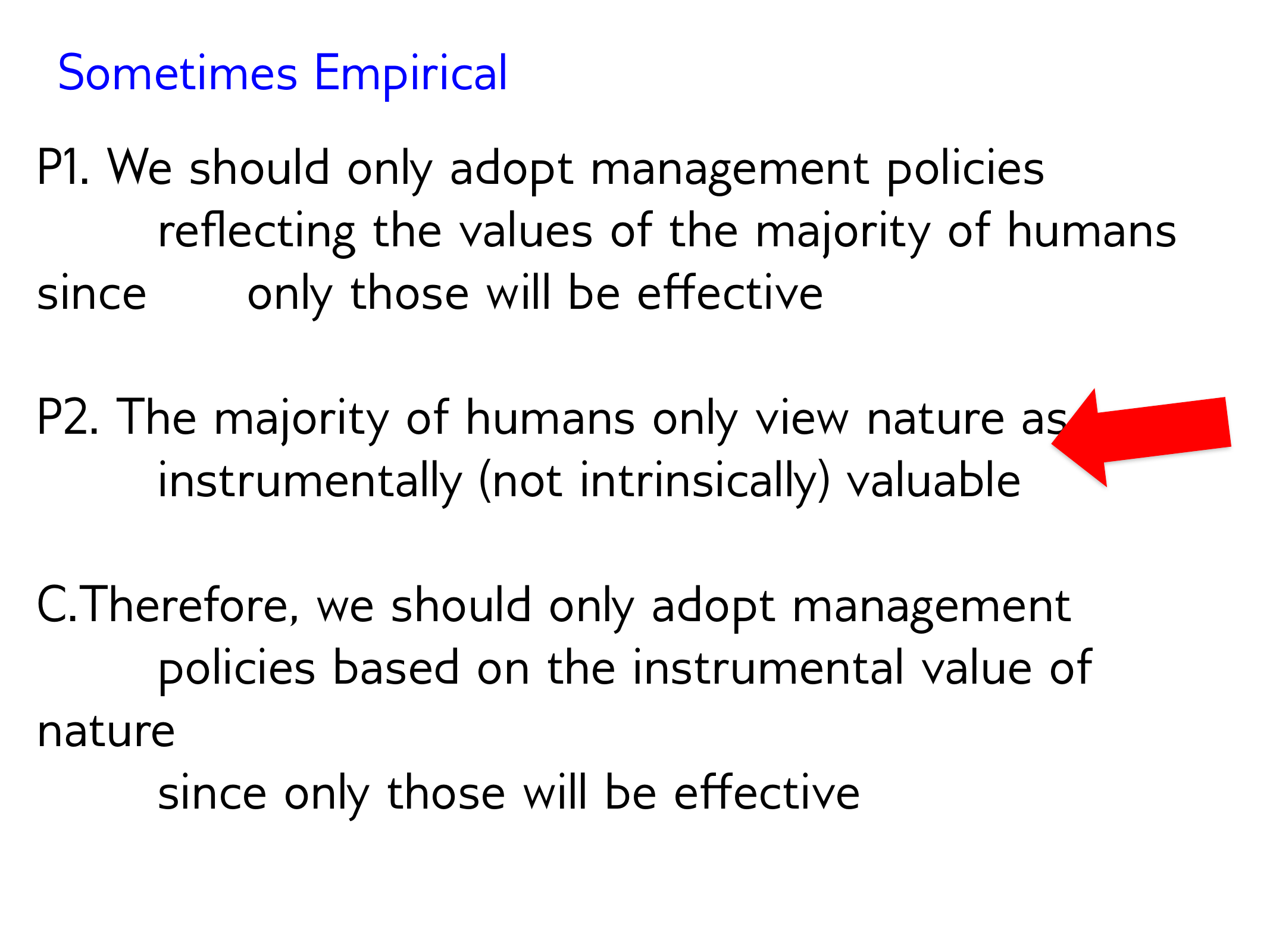

Sometimes Empirical
P1. We should only adopt management policies
	  reflecting the values of the majority of humans since 	  only those will be effective

P2. The majority of humans only view nature as
	  instrumentally (not intrinsically) valuable

Therefore, we should only adopt management
	  policies based on the instrumental value of nature
	  since only those will be effective